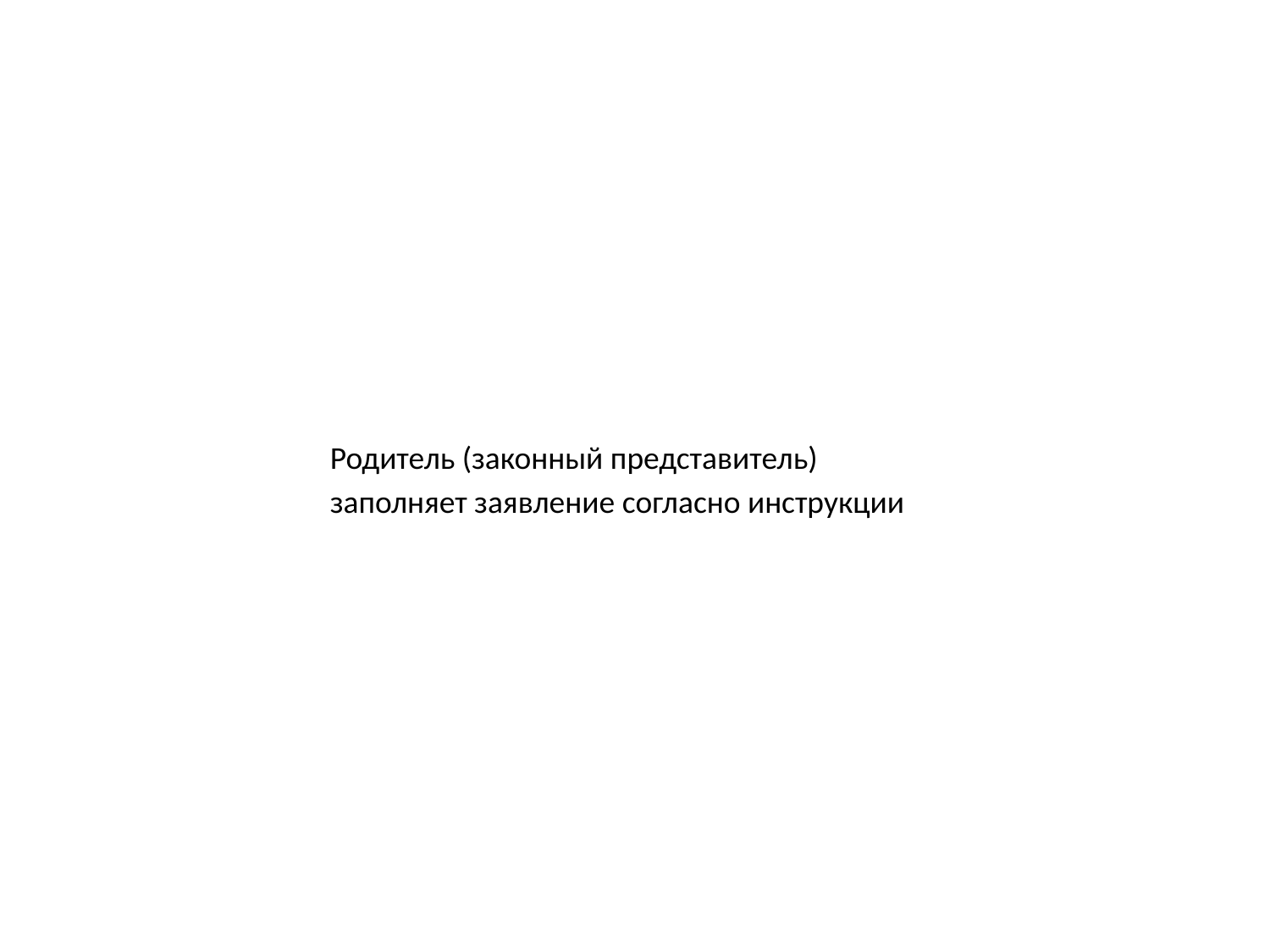

Родитель (законный представитель) заполняет заявление согласно инструкции